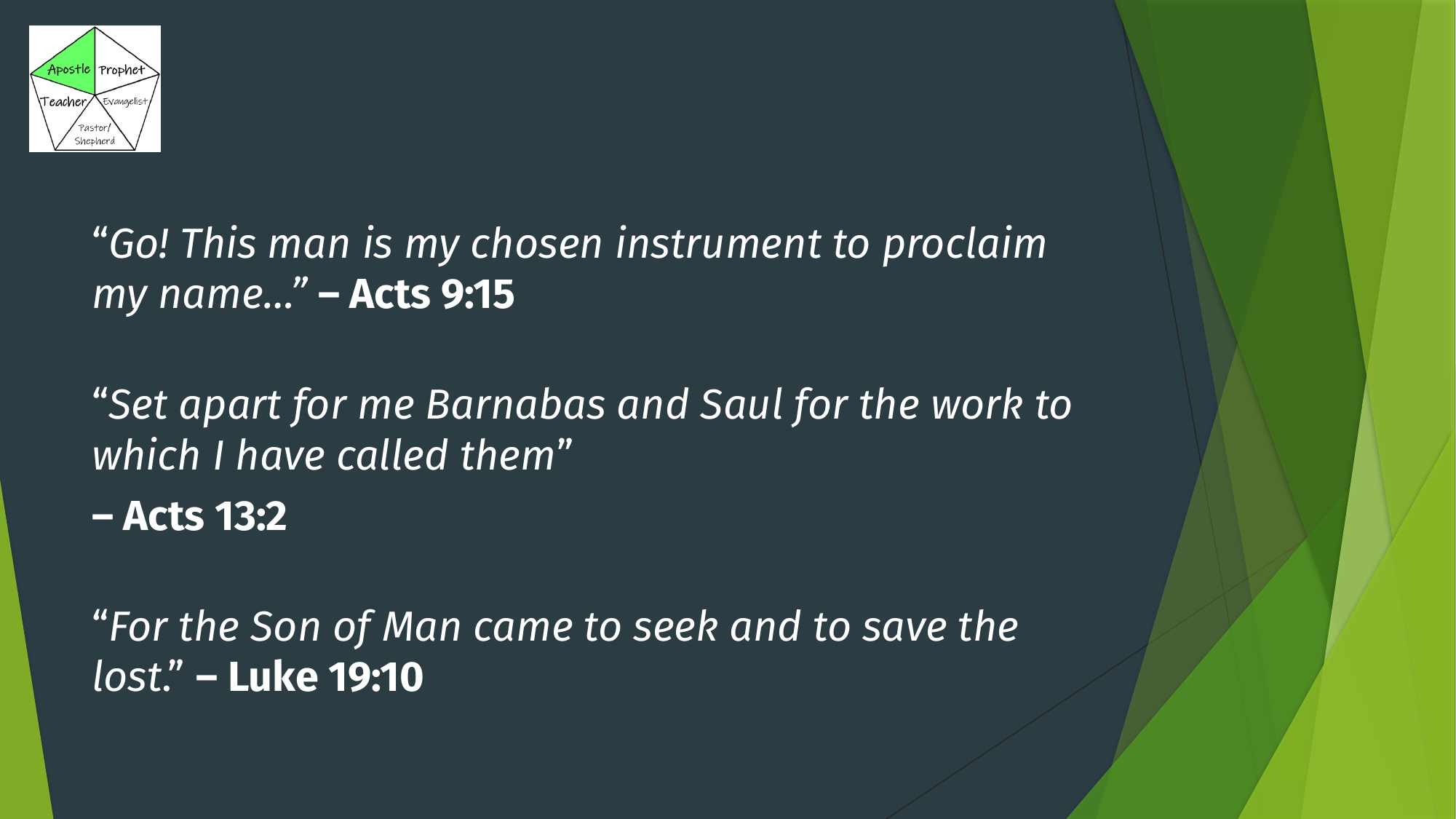

“Go! This man is my chosen instrument to proclaim my name…” – Acts 9:15
“Set apart for me Barnabas and Saul for the work to which I have called them”
– Acts 13:2
“For the Son of Man came to seek and to save the lost.” – Luke 19:10